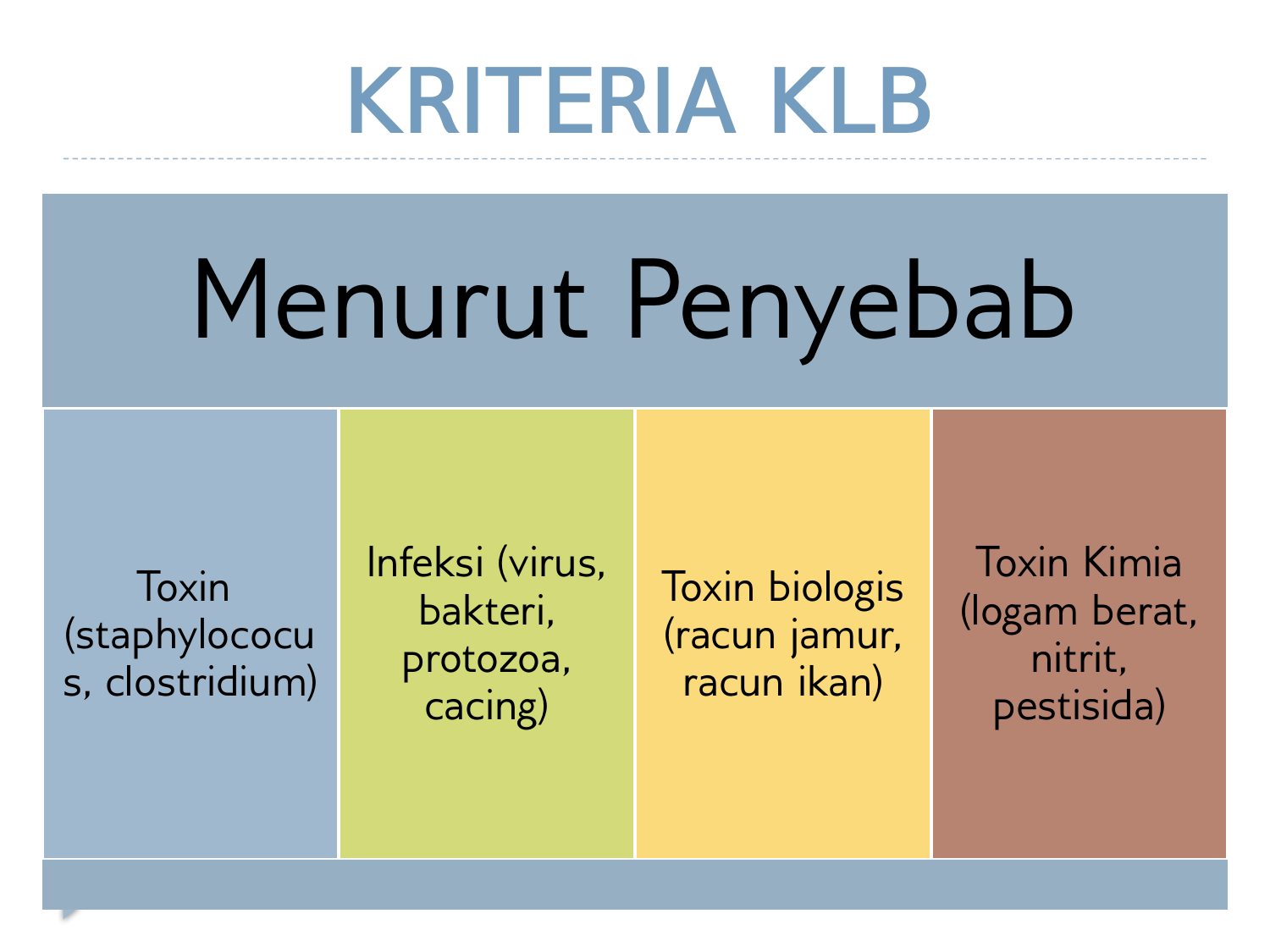

KRITERIA KLB
Menurut Penyebab
Toxin  (staphylococus, clostridium)
Infeksi (virus, bakteri, protozoa, cacing)
Toxin biologis (racun jamur, racun ikan)
Toxin Kimia (logam berat, nitrit, pestisida)